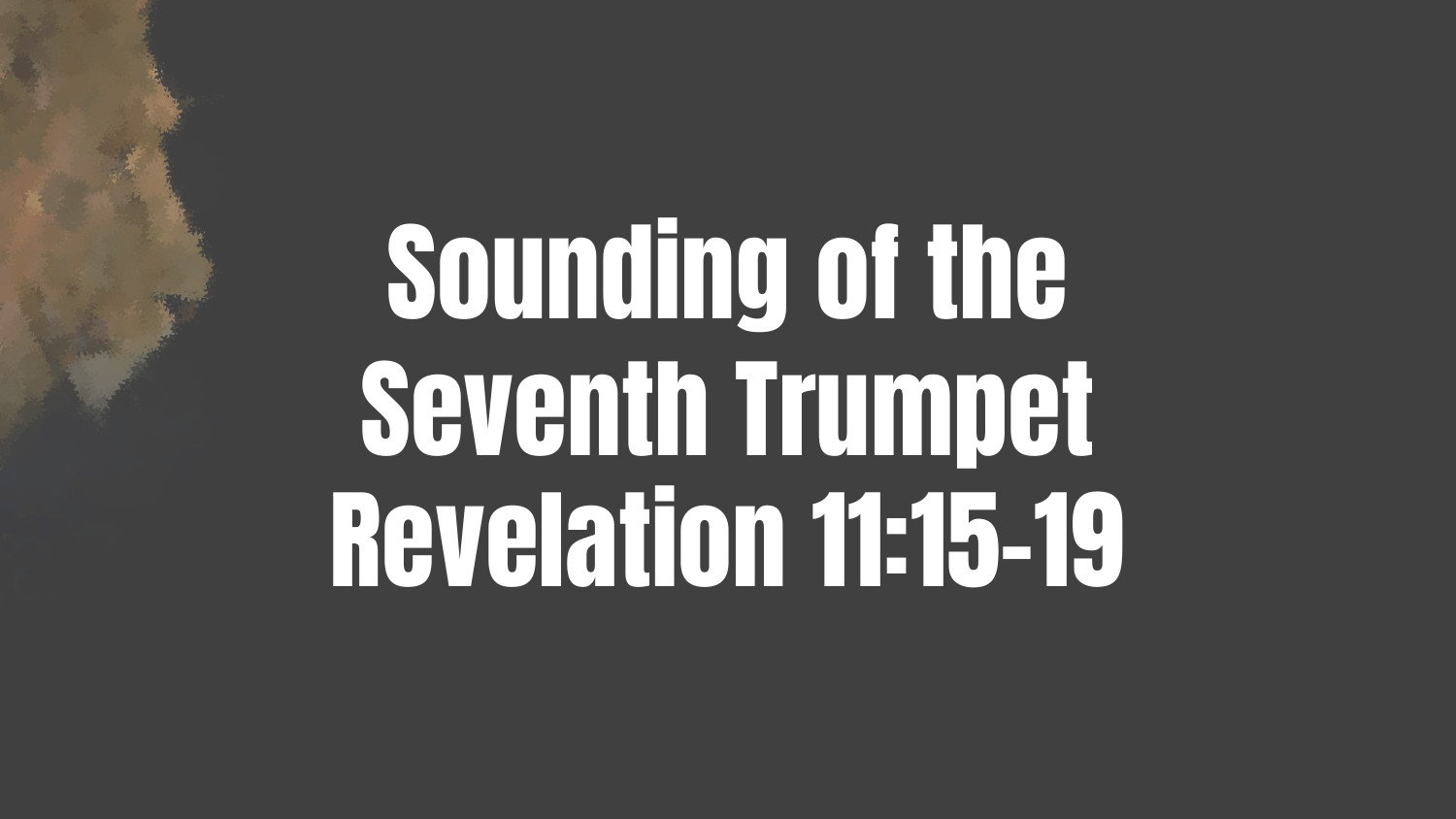

Sounding of the
Seventh Trumpet
Revelation 11:15-19